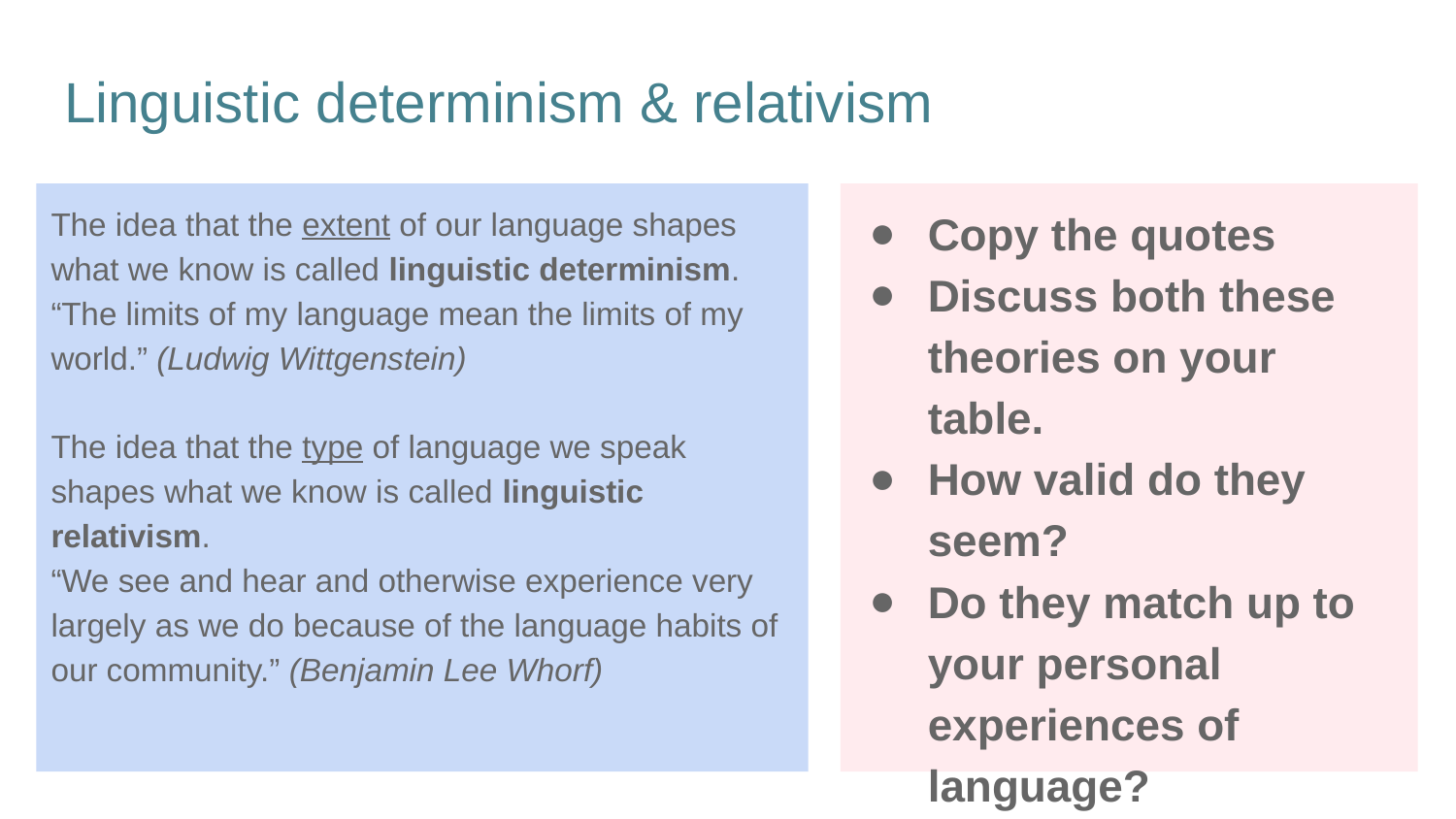

# Linguistic determinism & relativism
The idea that the extent of our language shapes what we know is called linguistic determinism.
“The limits of my language mean the limits of my world.” (Ludwig Wittgenstein)

The idea that the type of language we speak shapes what we know is called linguistic relativism.
“We see and hear and otherwise experience very largely as we do because of the language habits of our community.” (Benjamin Lee Whorf)

Copy the quotes
Discuss both these theories on your table.
How valid do they seem?
Do they match up to your personal experiences of language?